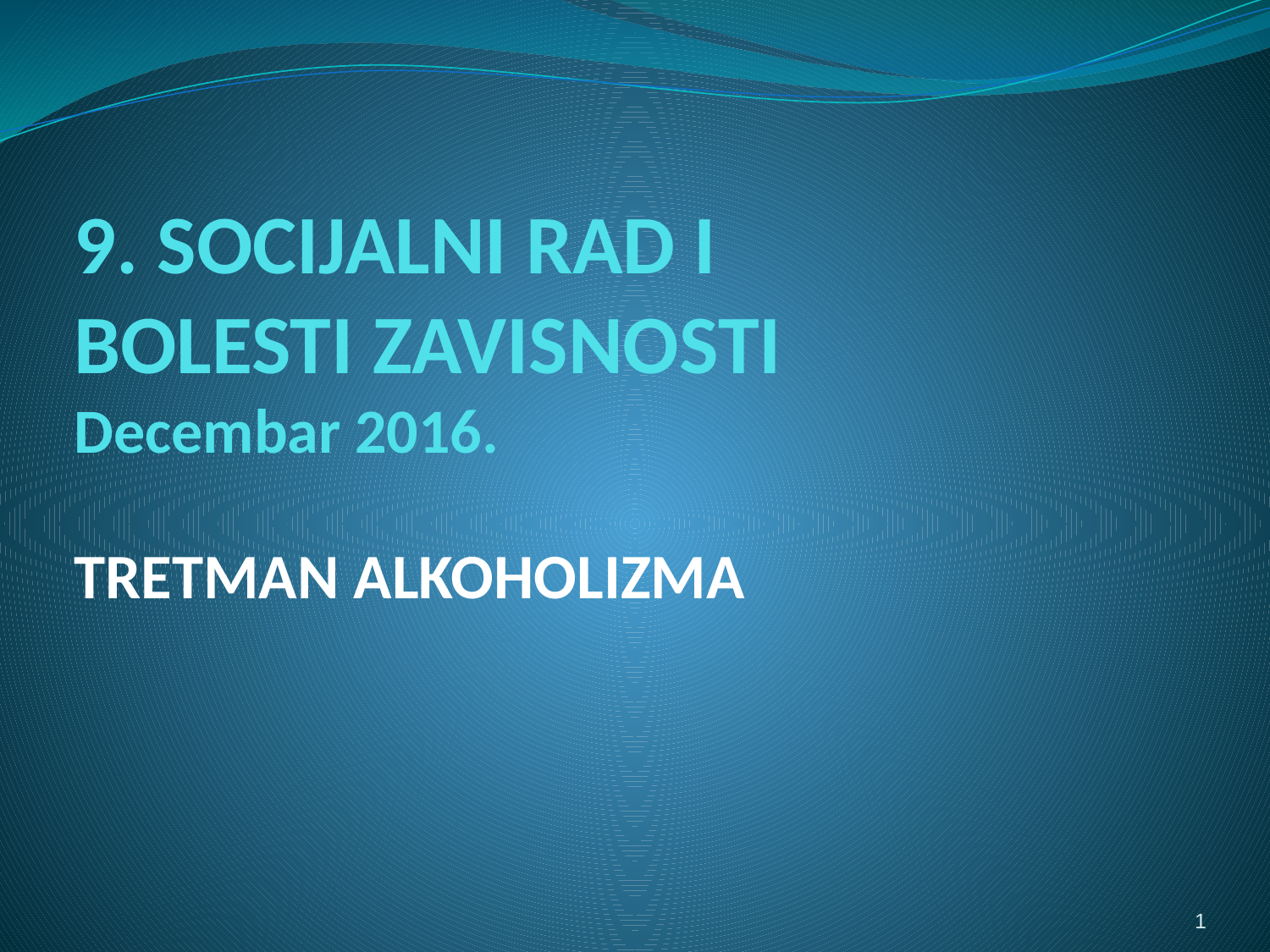

# 9. SOCIJALNI RAD I BOLESTI ZAVISNOSTI Decembar 2016.

TRETMAN ALKOHOLIZMA
1